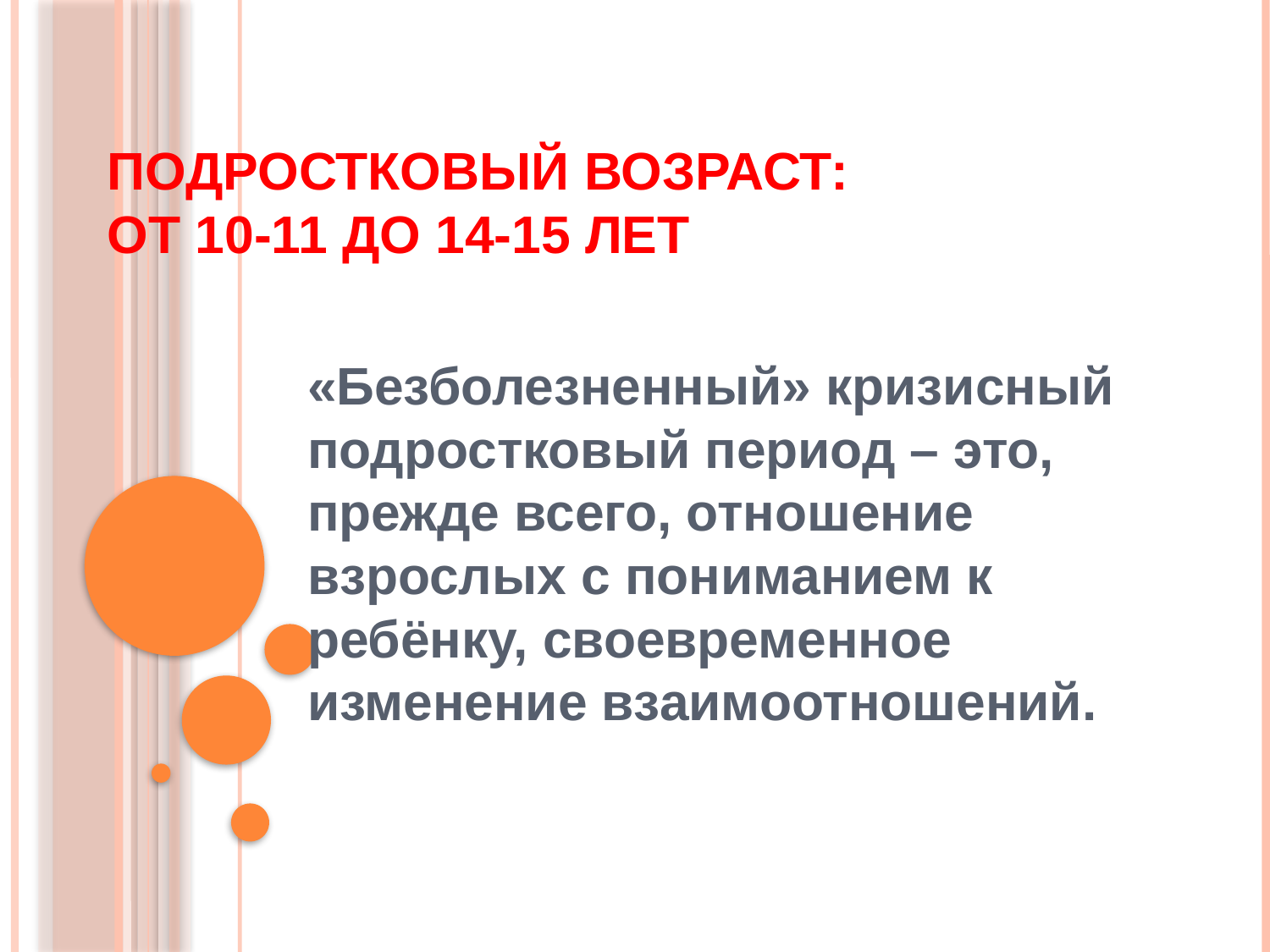

# Подростковый возраст: от 10-11 до 14-15 лет
«Безболезненный» кризисный подростковый период – это, прежде всего, отношение взрослых с пониманием к ребёнку, своевременное изменение взаимоотношений.